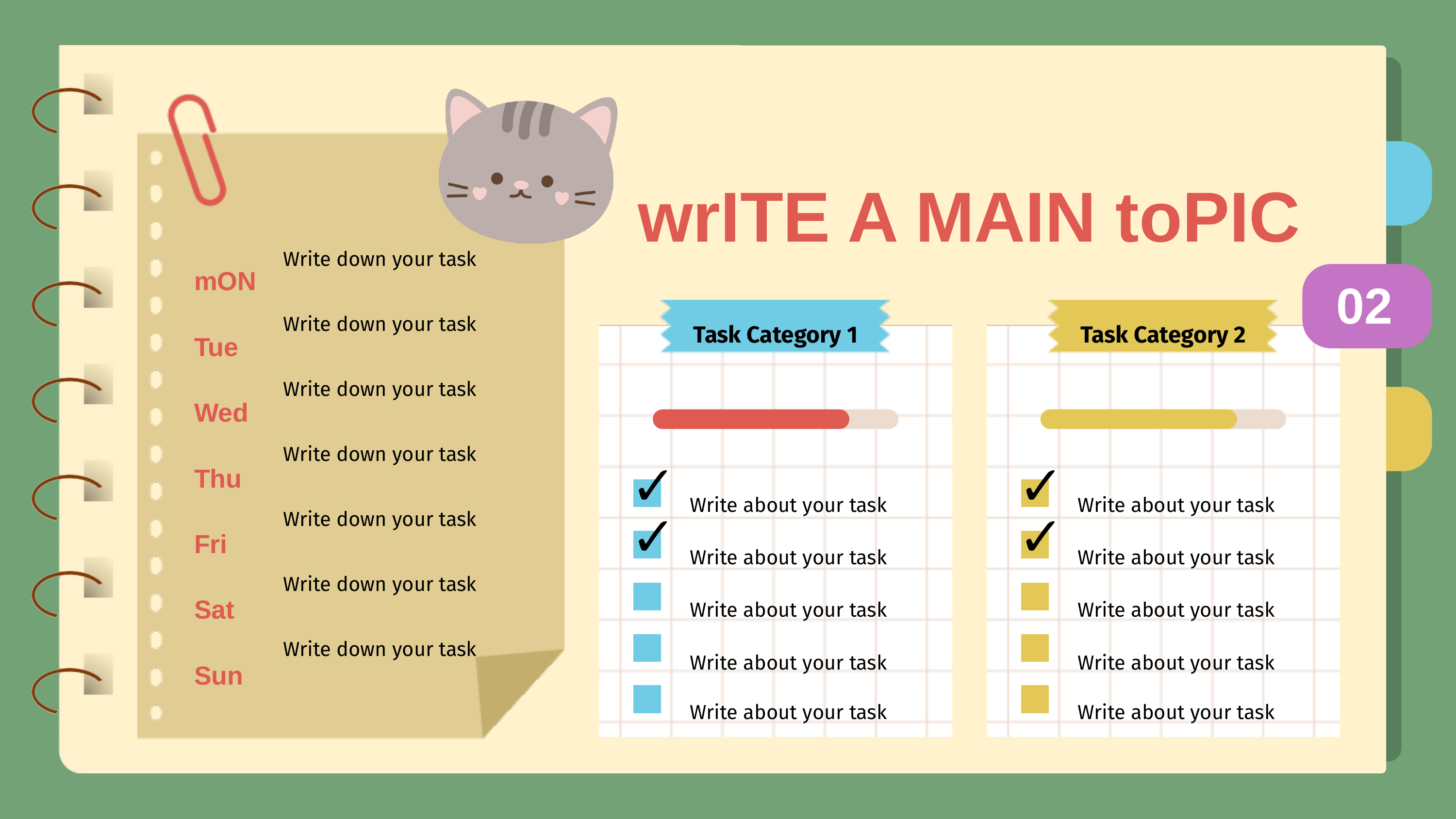

wrITE A MAIN toPIC
mON
Tue
Wed
Thu
Fri
Sat
Sun
Write down your task

02

Write down your task
Task Category 1
Task Category 2
Write down your task

Write down your task

Write about your task
Write about your task
Write down your task

Write about your task
Write about your task
Write down your task

Write about your task
Write about your task

Write down your task
Write about your task
Write about your task

Write about your task
Write about your task